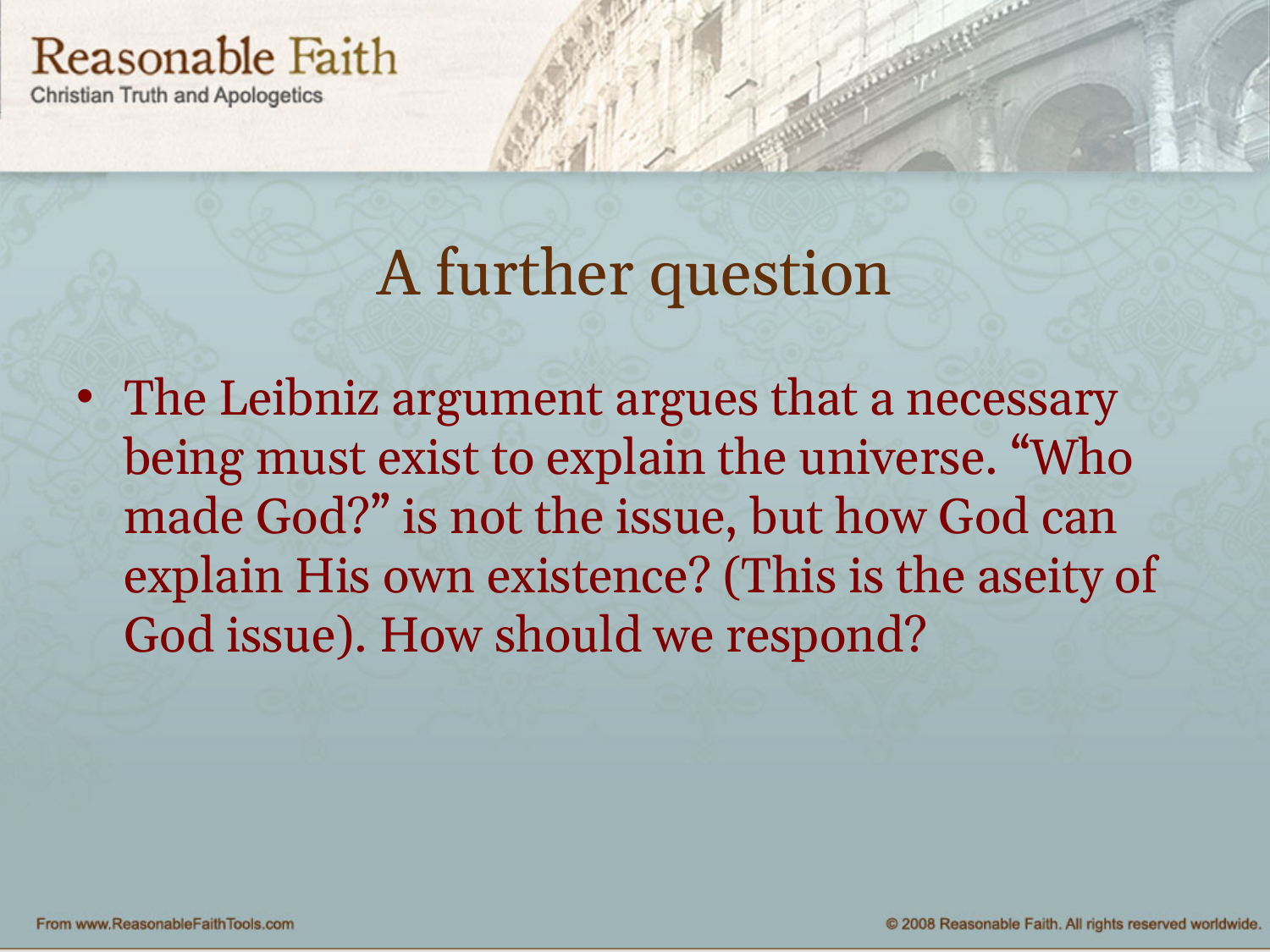

# A further question
The Leibniz argument argues that a necessary being must exist to explain the universe. “Who made God?” is not the issue, but how God can explain His own existence? (This is the aseity of God issue). How should we respond?